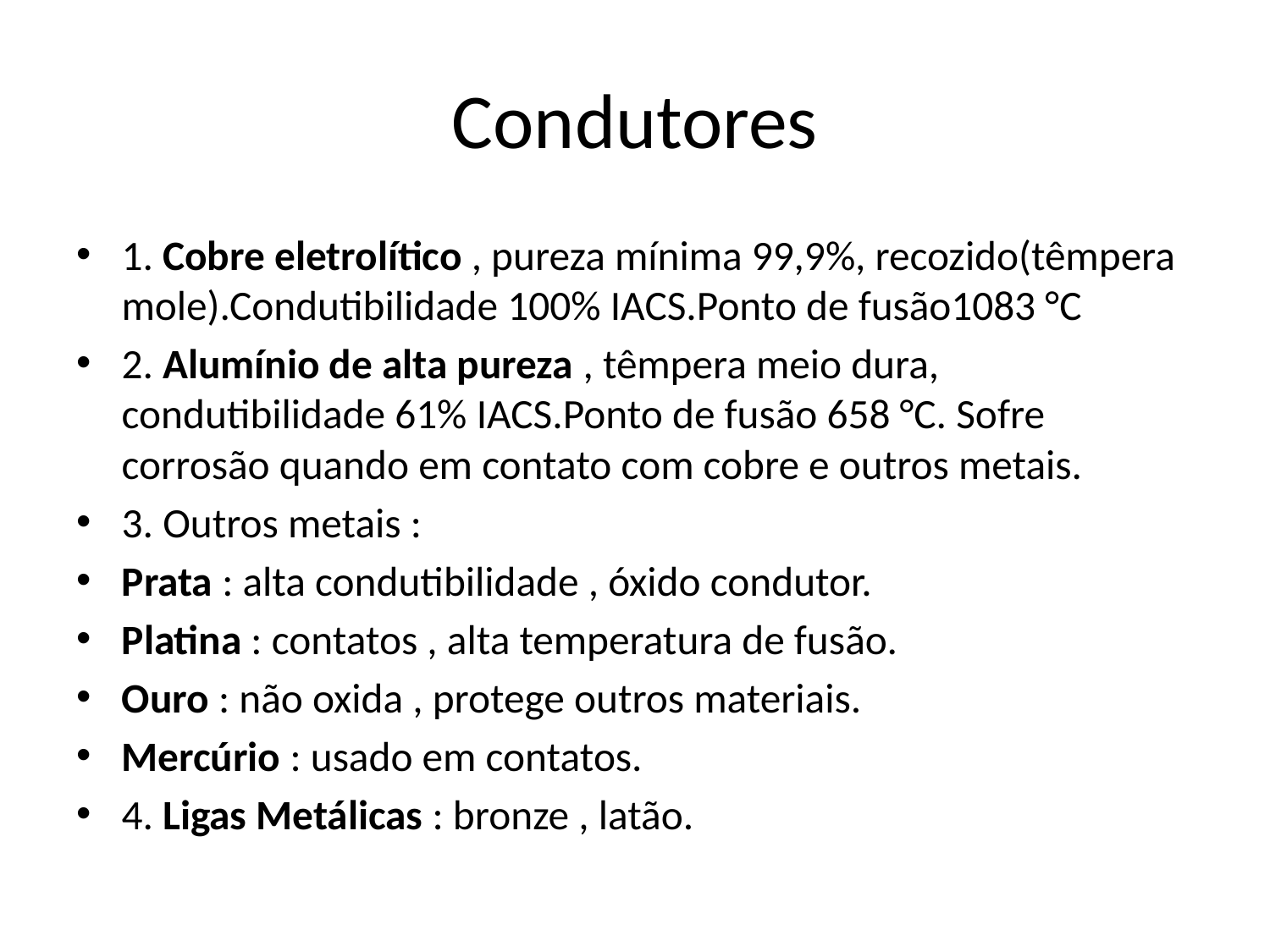

# Condutores
1. Cobre eletrolítico , pureza mínima 99,9%, recozido(têmpera mole).Condutibilidade 100% IACS.Ponto de fusão1083 °C
2. Alumínio de alta pureza , têmpera meio dura, condutibilidade 61% IACS.Ponto de fusão 658 °C. Sofre corrosão quando em contato com cobre e outros metais.
3. Outros metais :
Prata : alta condutibilidade , óxido condutor.
Platina : contatos , alta temperatura de fusão.
Ouro : não oxida , protege outros materiais.
Mercúrio : usado em contatos.
4. Ligas Metálicas : bronze , latão.